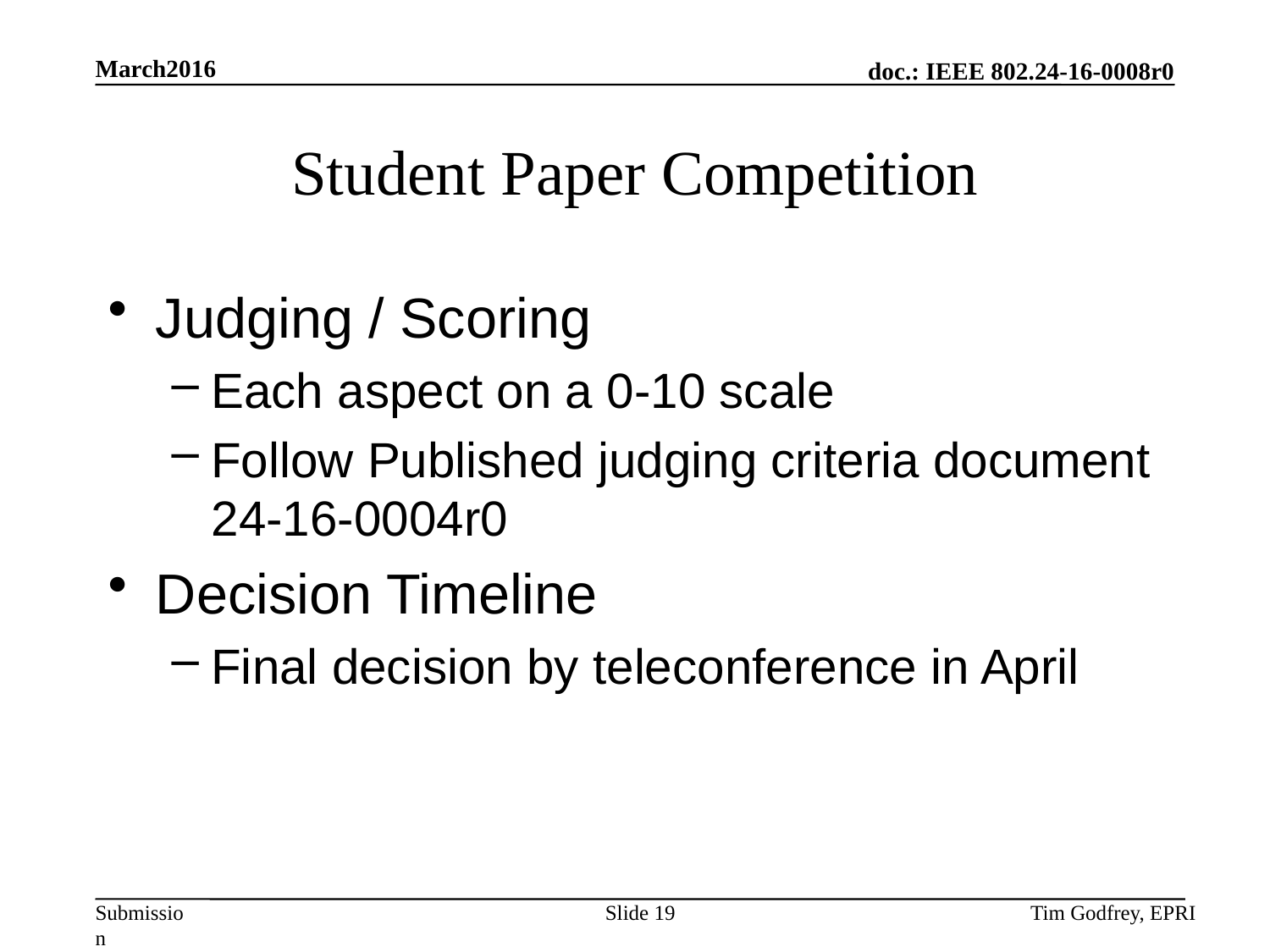

# Student Paper Competition
Judging / Scoring
Each aspect on a 0-10 scale
Follow Published judging criteria document 24-16-0004r0
Decision Timeline
Final decision by teleconference in April

Slide 19
Tim Godfrey, EPRI